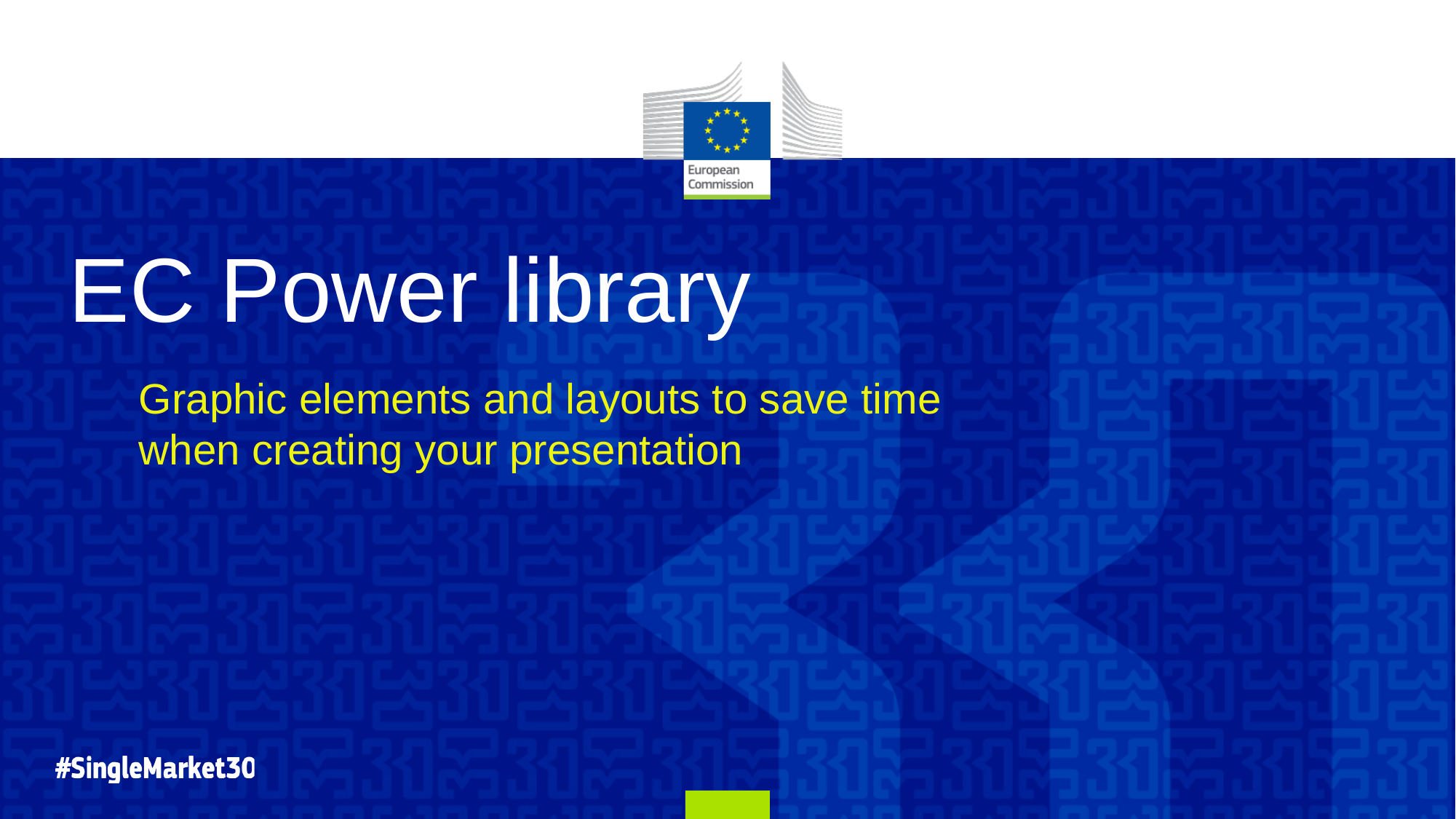

# EC Power library
Graphic elements and layouts to save time
when creating your presentation